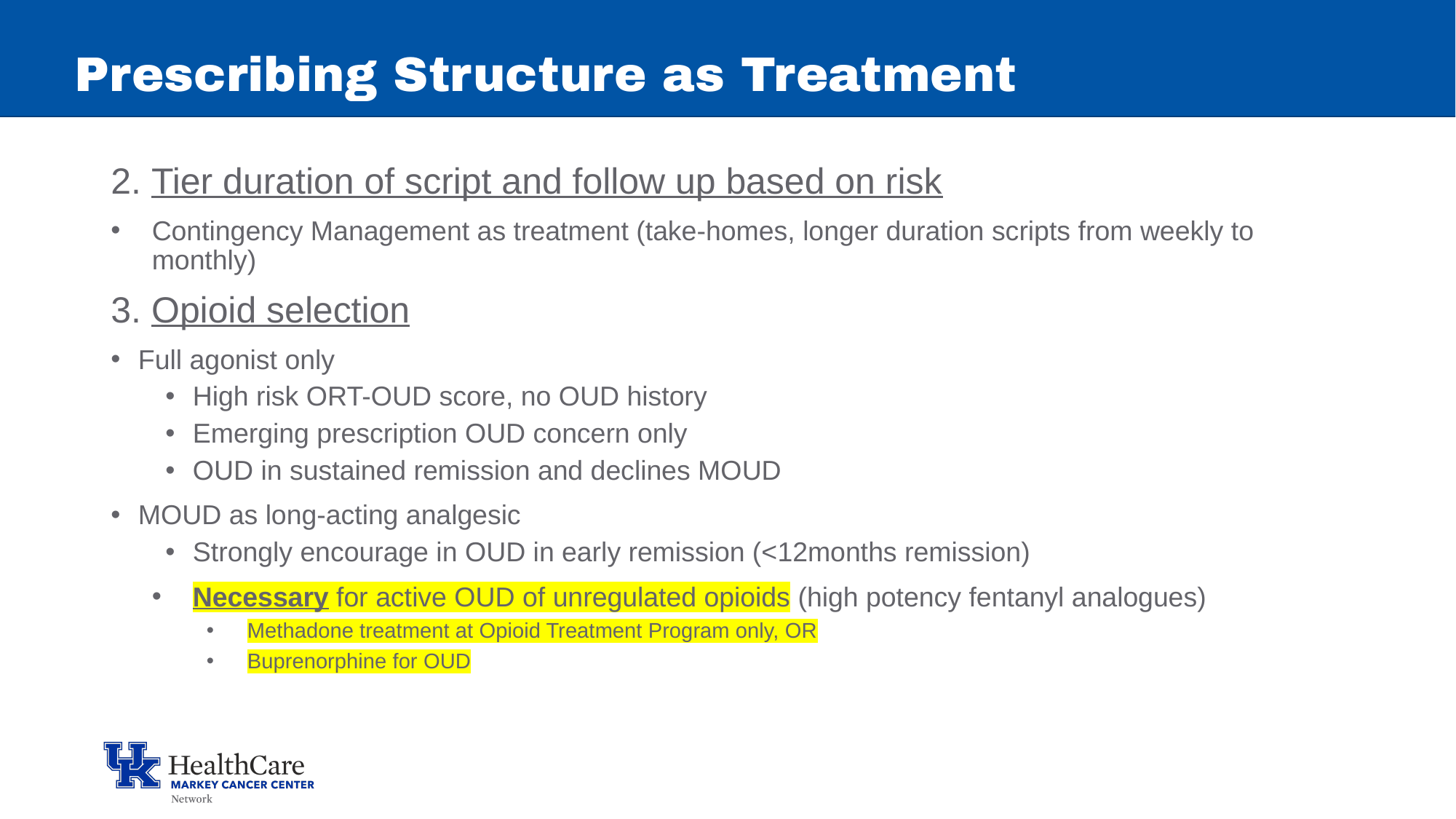

# Prescribing Structure as Treatment
2. Tier duration of script and follow up based on risk
Contingency Management as treatment (take-homes, longer duration scripts from weekly to monthly)
3. Opioid selection
Full agonist only
High risk ORT-OUD score, no OUD history
Emerging prescription OUD concern only
OUD in sustained remission and declines MOUD
MOUD as long-acting analgesic
Strongly encourage in OUD in early remission (<12months remission)
Necessary for active OUD of unregulated opioids (high potency fentanyl analogues)
Methadone treatment at Opioid Treatment Program only, OR
Buprenorphine for OUD